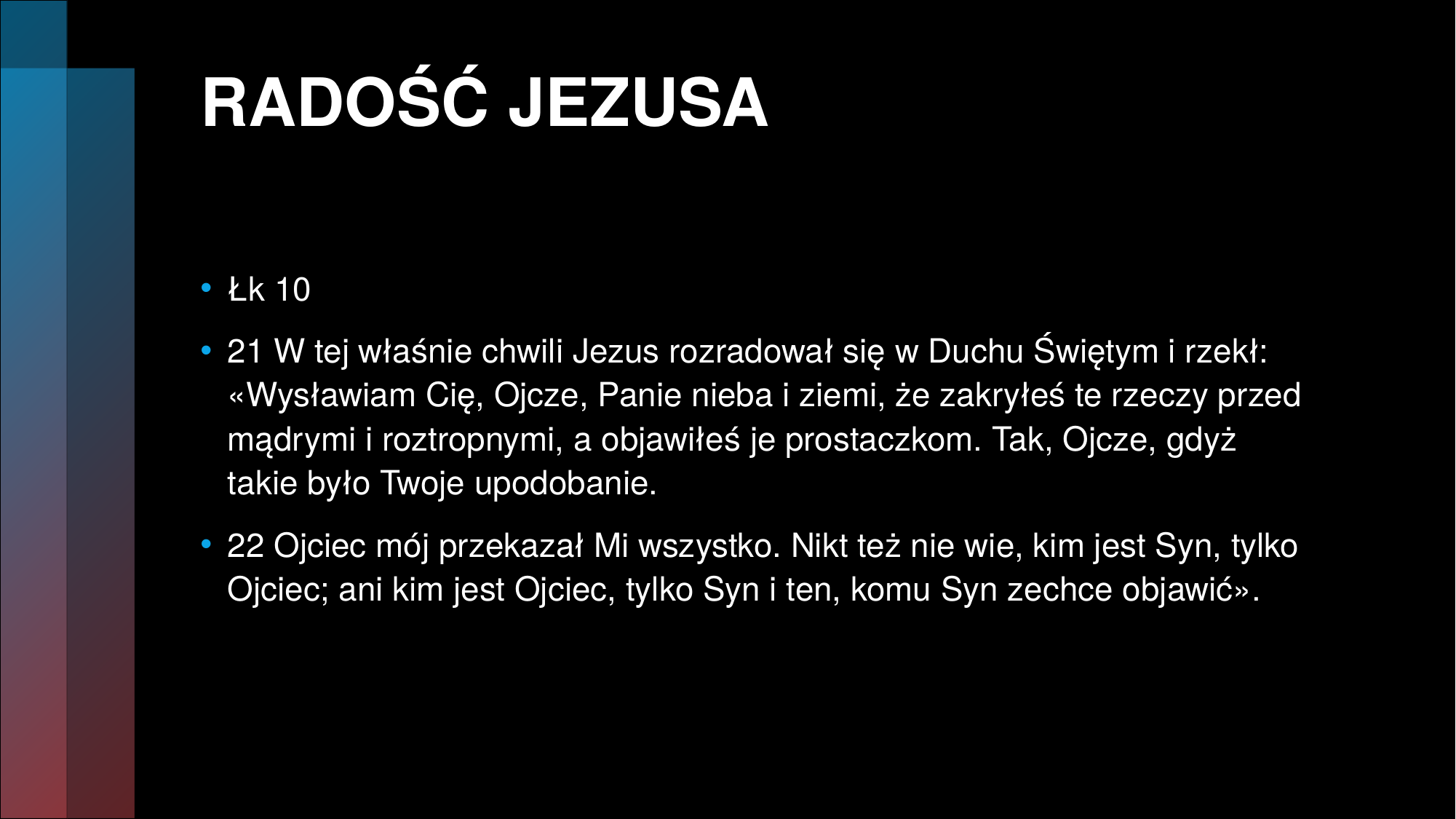

# RADOŚĆ JEZUSA
Łk 10
21 W tej właśnie chwili Jezus rozradował się w Duchu Świętym i rzekł: «Wysławiam Cię, Ojcze, Panie nieba i ziemi, że zakryłeś te rzeczy przed mądrymi i roztropnymi, a objawiłeś je prostaczkom. Tak, Ojcze, gdyż takie było Twoje upodobanie.
22 Ojciec mój przekazał Mi wszystko. Nikt też nie wie, kim jest Syn, tylko Ojciec; ani kim jest Ojciec, tylko Syn i ten, komu Syn zechce objawić».